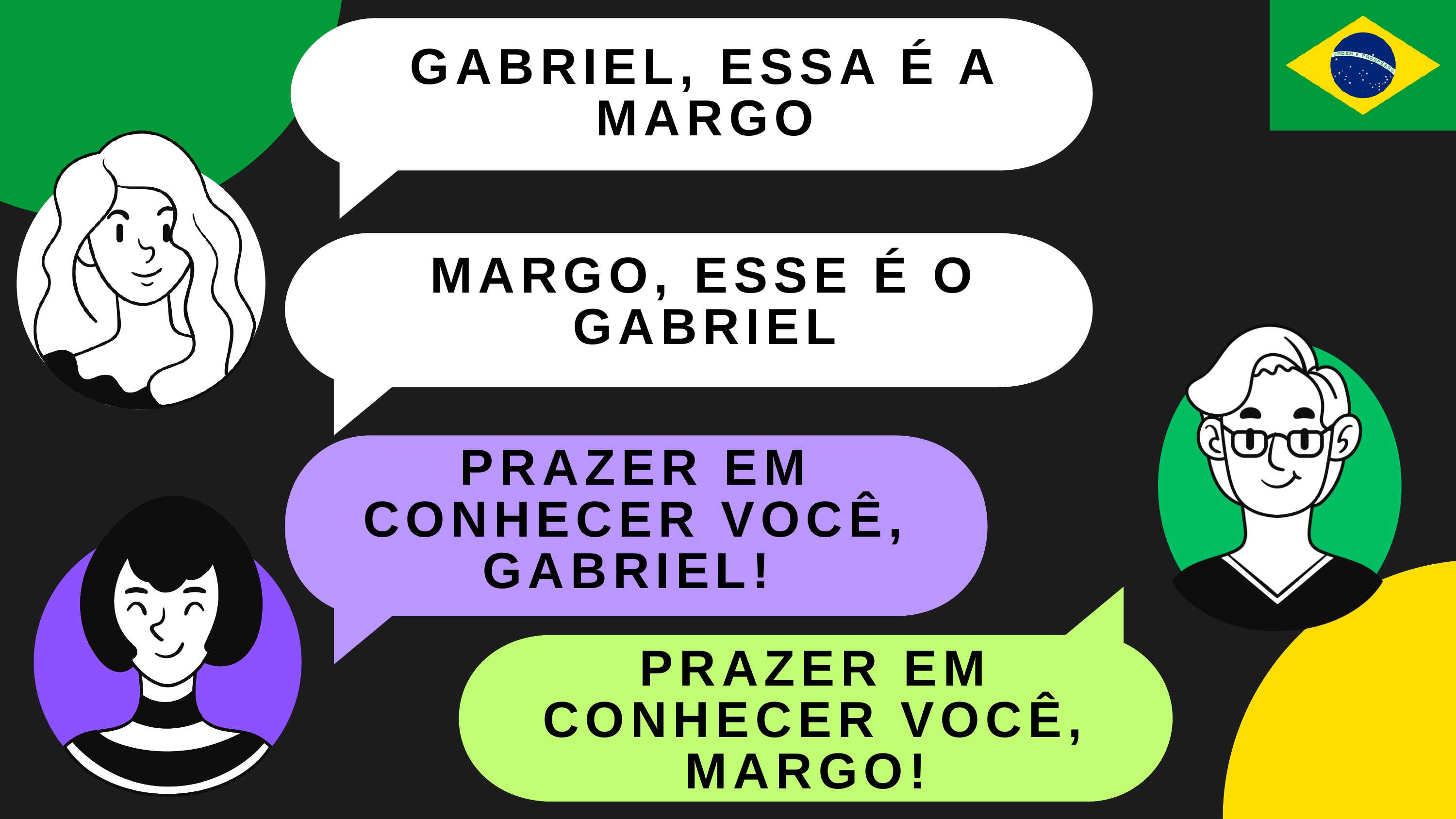

GABRIEL, ESSA É A MARGO

MARGO, ESSE É O GABRIEL

PRAZER EM CONHECER VOCÊ, GABRIEL!

PRAZER EM CONHECER VOCÊ, MARGO!